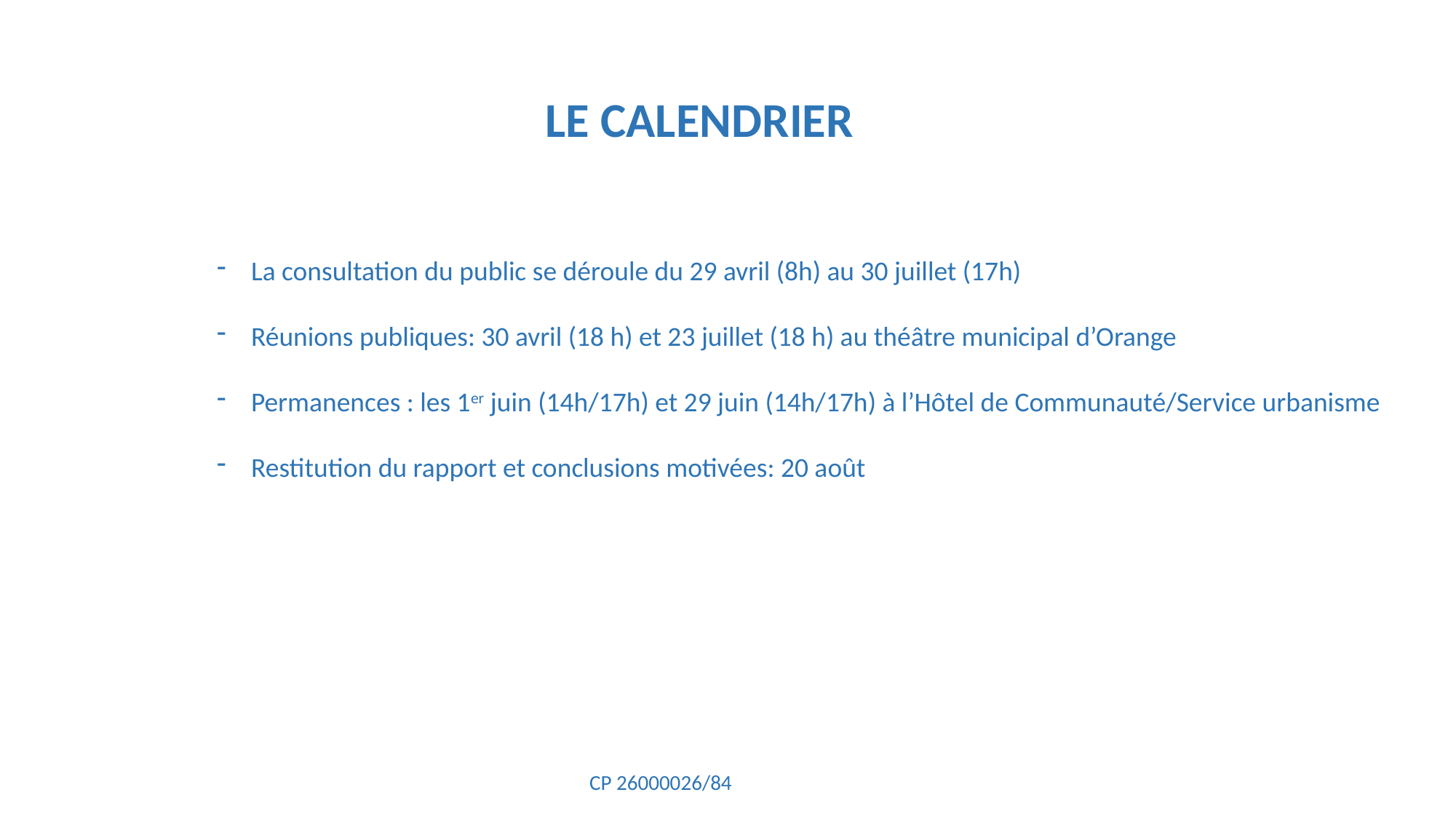

LE CALENDRIER
La consultation du public se déroule du 29 avril (8h) au 30 juillet (17h)

Réunions publiques: 30 avril (18 h) et 23 juillet (18 h) au théâtre municipal d’Orange

Permanences : les 1er juin (14h/17h) et 29 juin (14h/17h) à l’Hôtel de Communauté/Service urbanisme

Restitution du rapport et conclusions motivées: 20 août
CP 26000026/84